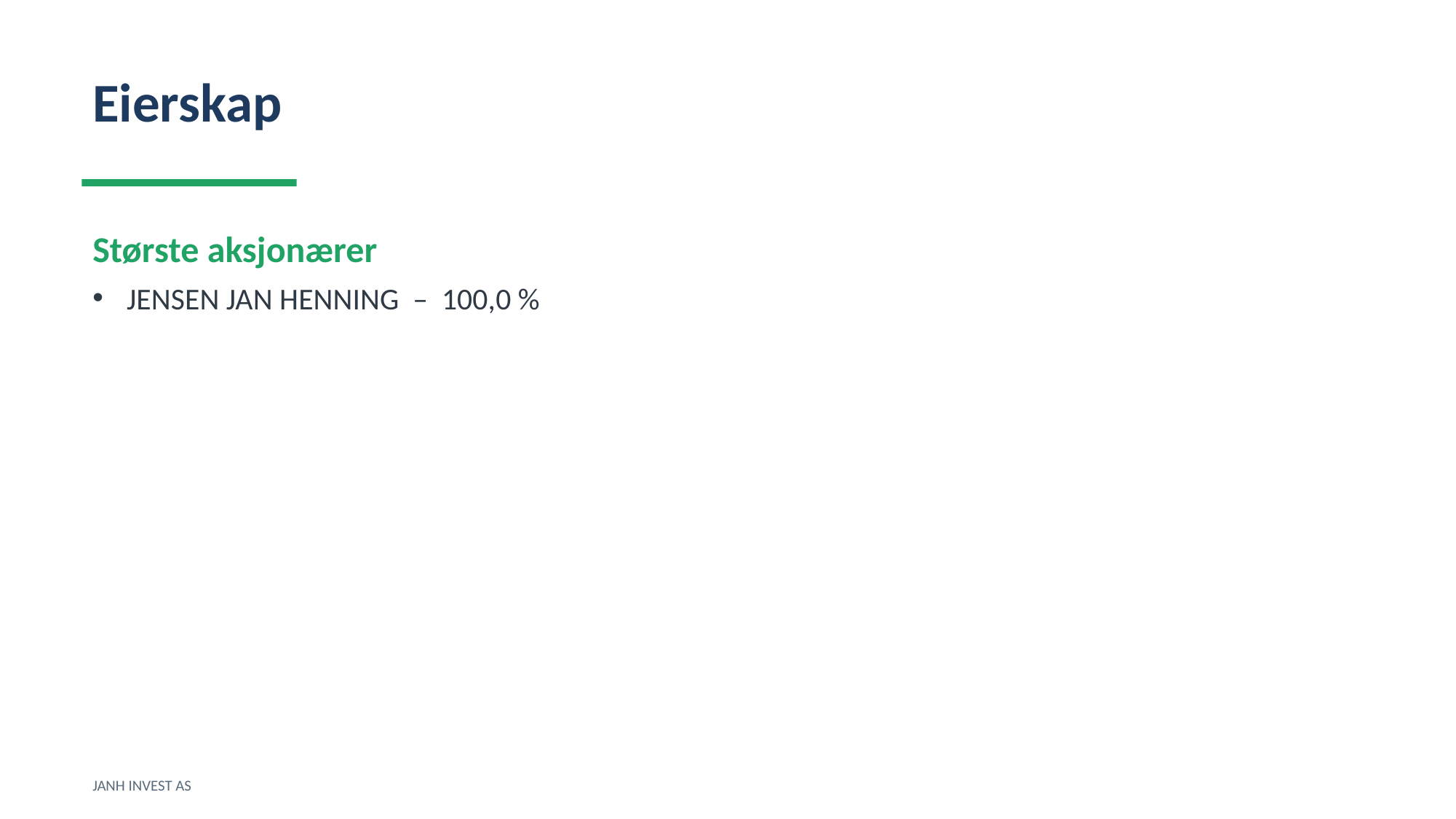

Eierskap

Største aksjonærer
JENSEN JAN HENNING  –  100,0 %
JANH INVEST AS